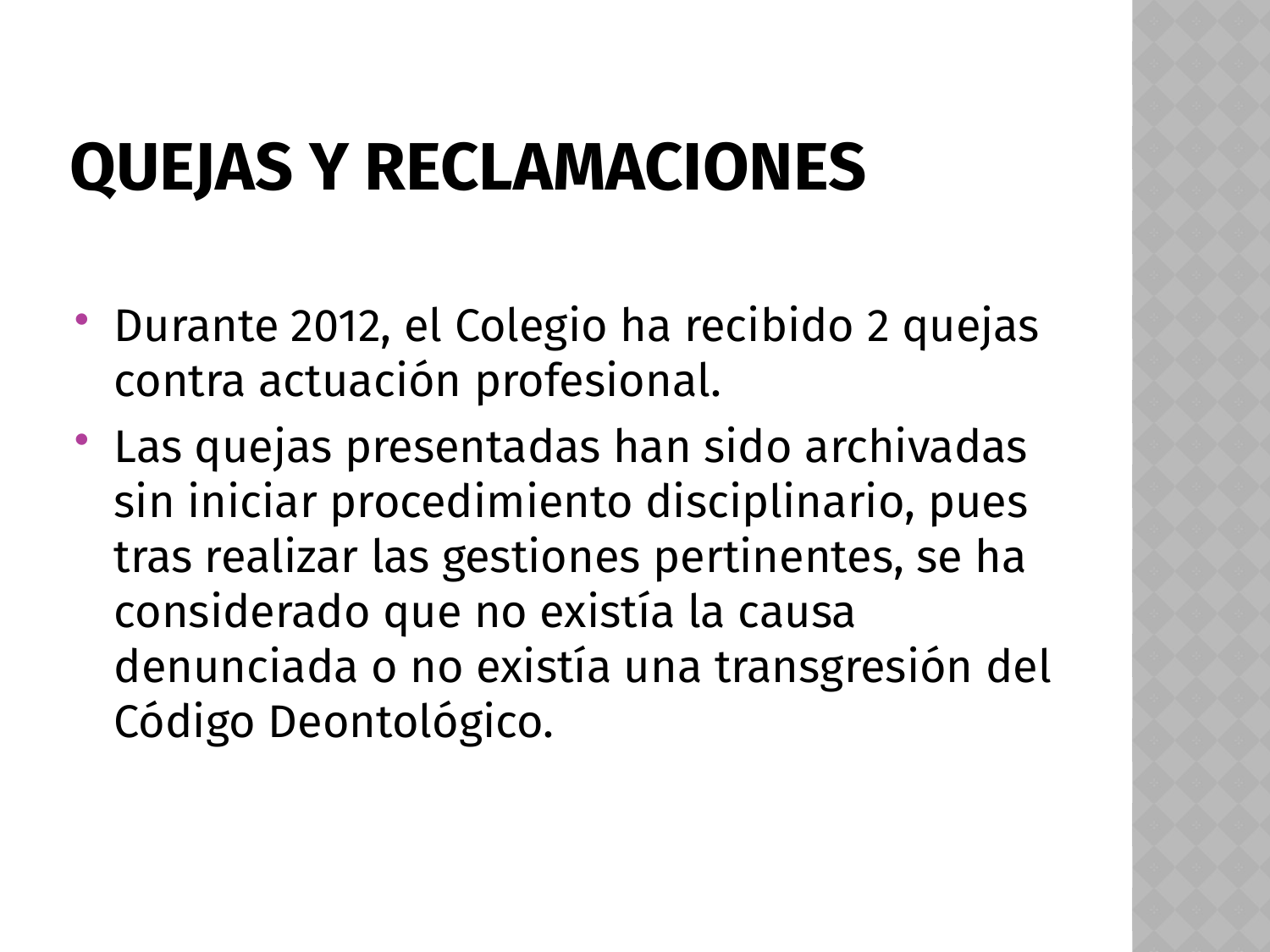

# QUEJAS Y RECLAMACIONES

Durante 2012, el Colegio ha recibido 2 quejas contra actuación profesional.
Las quejas presentadas han sido archivadas sin iniciar procedimiento disciplinario, pues tras realizar las gestiones pertinentes, se ha considerado que no existía la causa denunciada o no existía una transgresión del Código Deontológico.